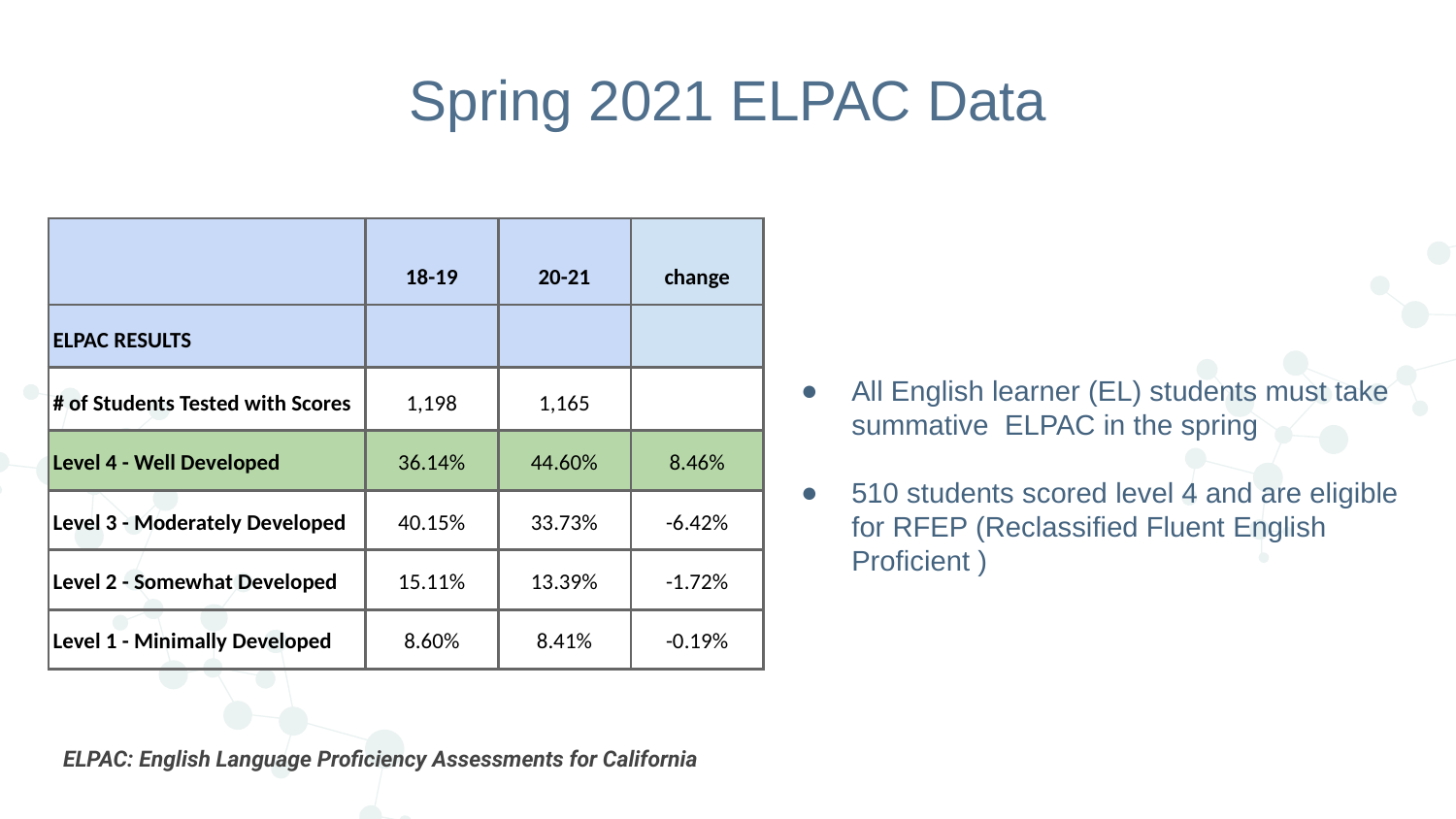

# Spring 2021 ELPAC Data
|  | 18-19 | 20-21 | change |
| --- | --- | --- | --- |
| ELPAC RESULTS |  |  |  |
| # of Students Tested with Scores | 1,198 | 1,165 |  |
| Level 4 - Well Developed | 36.14% | 44.60% | 8.46% |
| Level 3 - Moderately Developed | 40.15% | 33.73% | -6.42% |
| Level 2 - Somewhat Developed | 15.11% | 13.39% | -1.72% |
| Level 1 - Minimally Developed | 8.60% | 8.41% | -0.19% |
All English learner (EL) students must take summative  ELPAC in the spring

510 students scored level 4 and are eligible for RFEP (Reclassified Fluent English Proficient )

ELPAC: English Language Proficiency Assessments for California